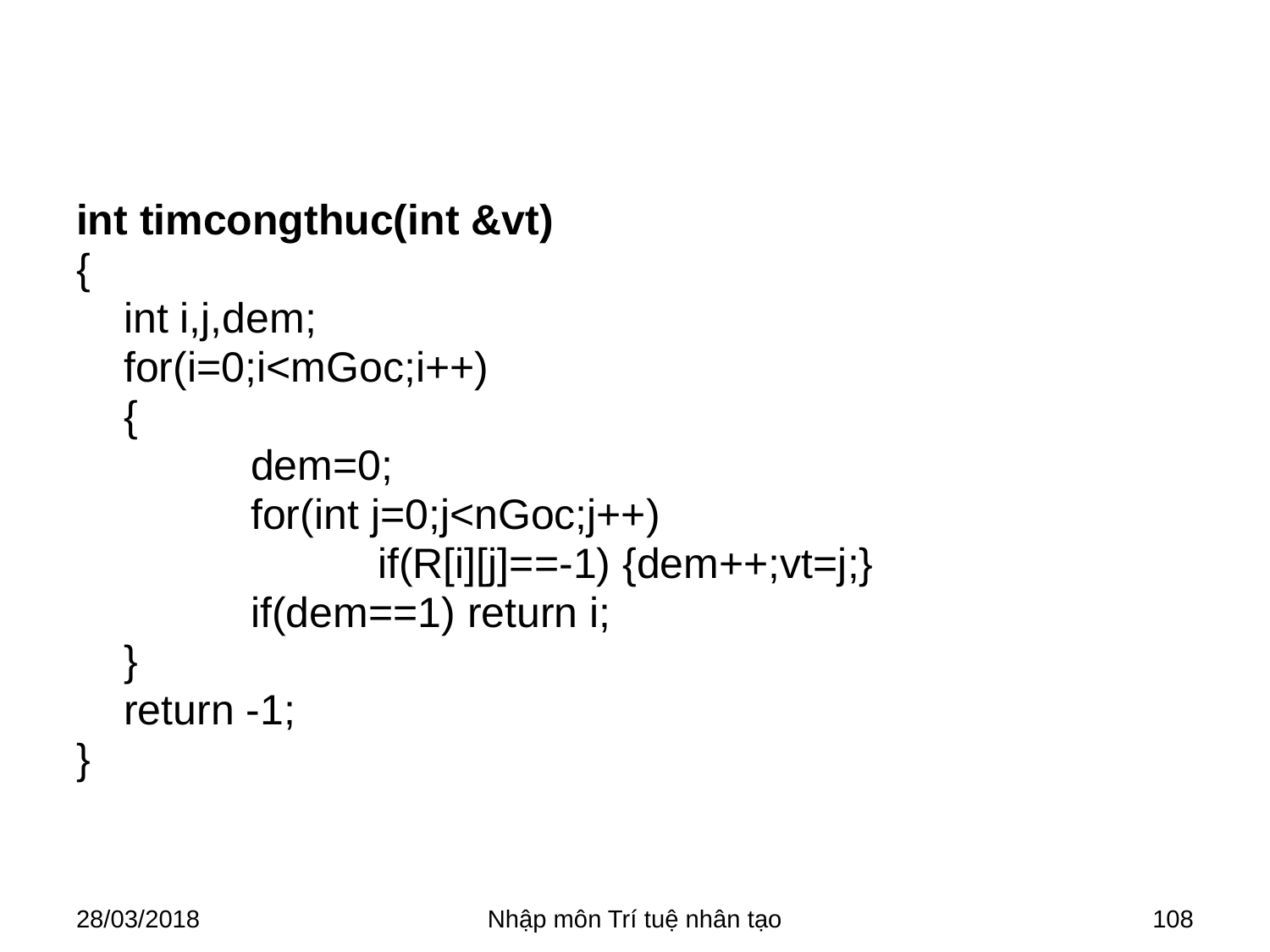

#
int timcongthuc(int &vt)
{
	int i,j,dem;
	for(i=0;i<mGoc;i++)
	{
		dem=0;
		for(int j=0;j<nGoc;j++)
			if(R[i][j]==-1) {dem++;vt=j;}
		if(dem==1) return i;
	}
	return -1;
}

28/03/2018

Nhập môn Trí tuệ nhân tạo

108